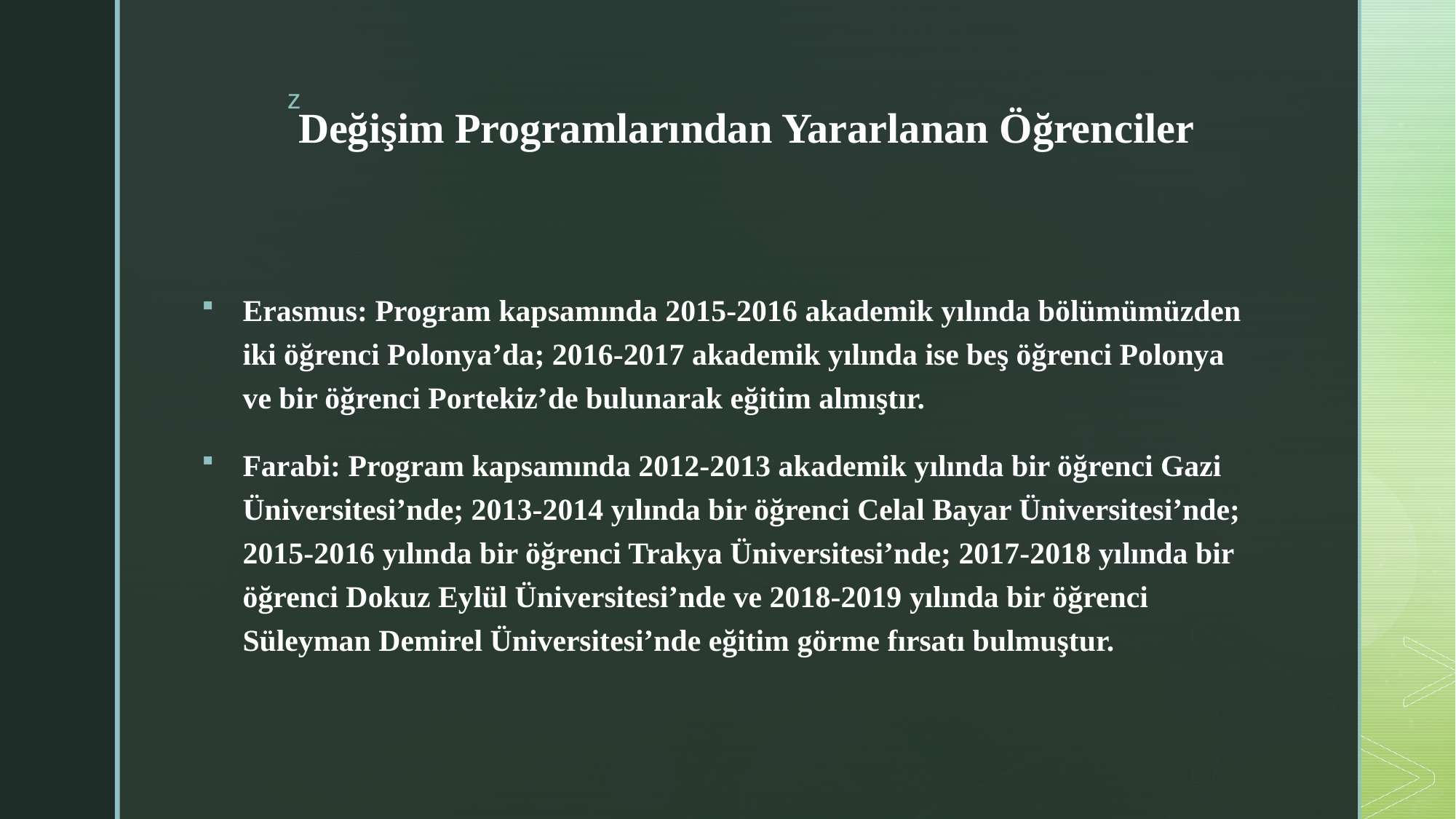

# Değişim Programlarından Yararlanan Öğrenciler
Erasmus: Program kapsamında 2015-2016 akademik yılında bölümümüzden iki öğrenci Polonya’da; 2016-2017 akademik yılında ise beş öğrenci Polonya ve bir öğrenci Portekiz’de bulunarak eğitim almıştır.
Farabi: Program kapsamında 2012-2013 akademik yılında bir öğrenci Gazi Üniversitesi’nde; 2013-2014 yılında bir öğrenci Celal Bayar Üniversitesi’nde; 2015-2016 yılında bir öğrenci Trakya Üniversitesi’nde; 2017-2018 yılında bir öğrenci Dokuz Eylül Üniversitesi’nde ve 2018-2019 yılında bir öğrenci Süleyman Demirel Üniversitesi’nde eğitim görme fırsatı bulmuştur.